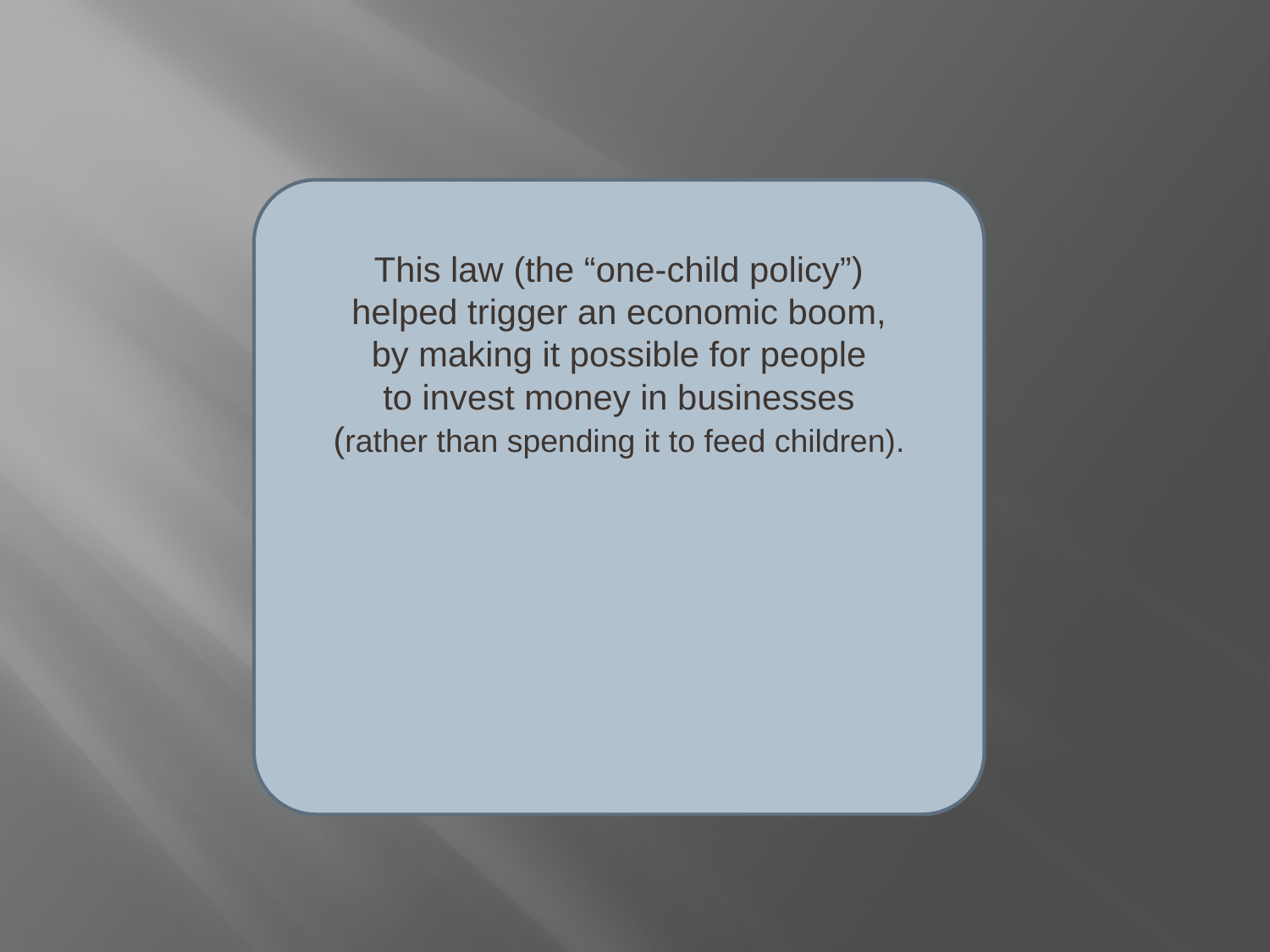

This law (the “one-child policy”)
helped trigger an economic boom,
by making it possible for people
to invest money in businesses
(rather than spending it to feed children).